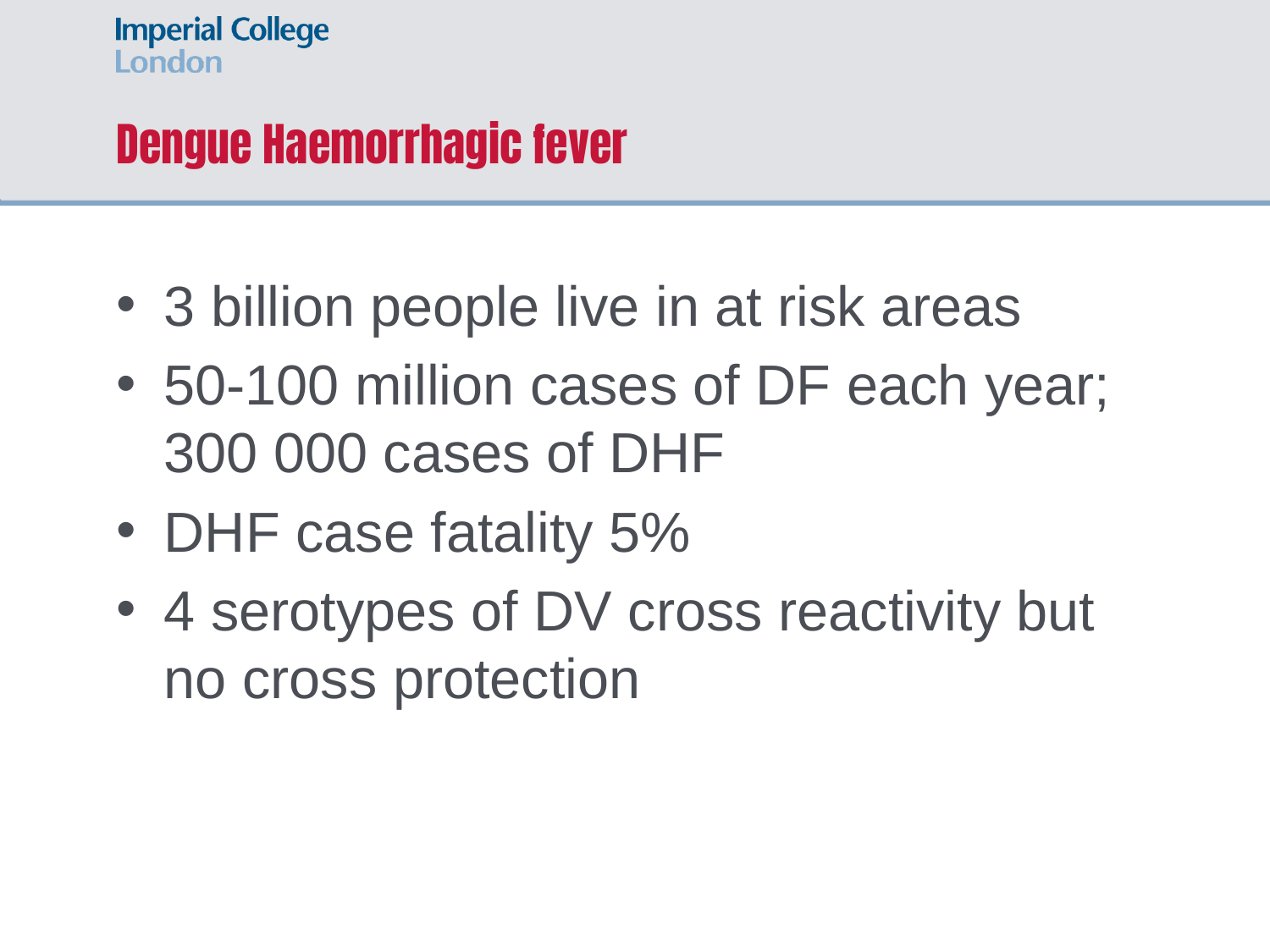

# Dengue Haemorrhagic fever
3 billion people live in at risk areas
50-100 million cases of DF each year; 300 000 cases of DHF
DHF case fatality 5%
4 serotypes of DV cross reactivity but no cross protection